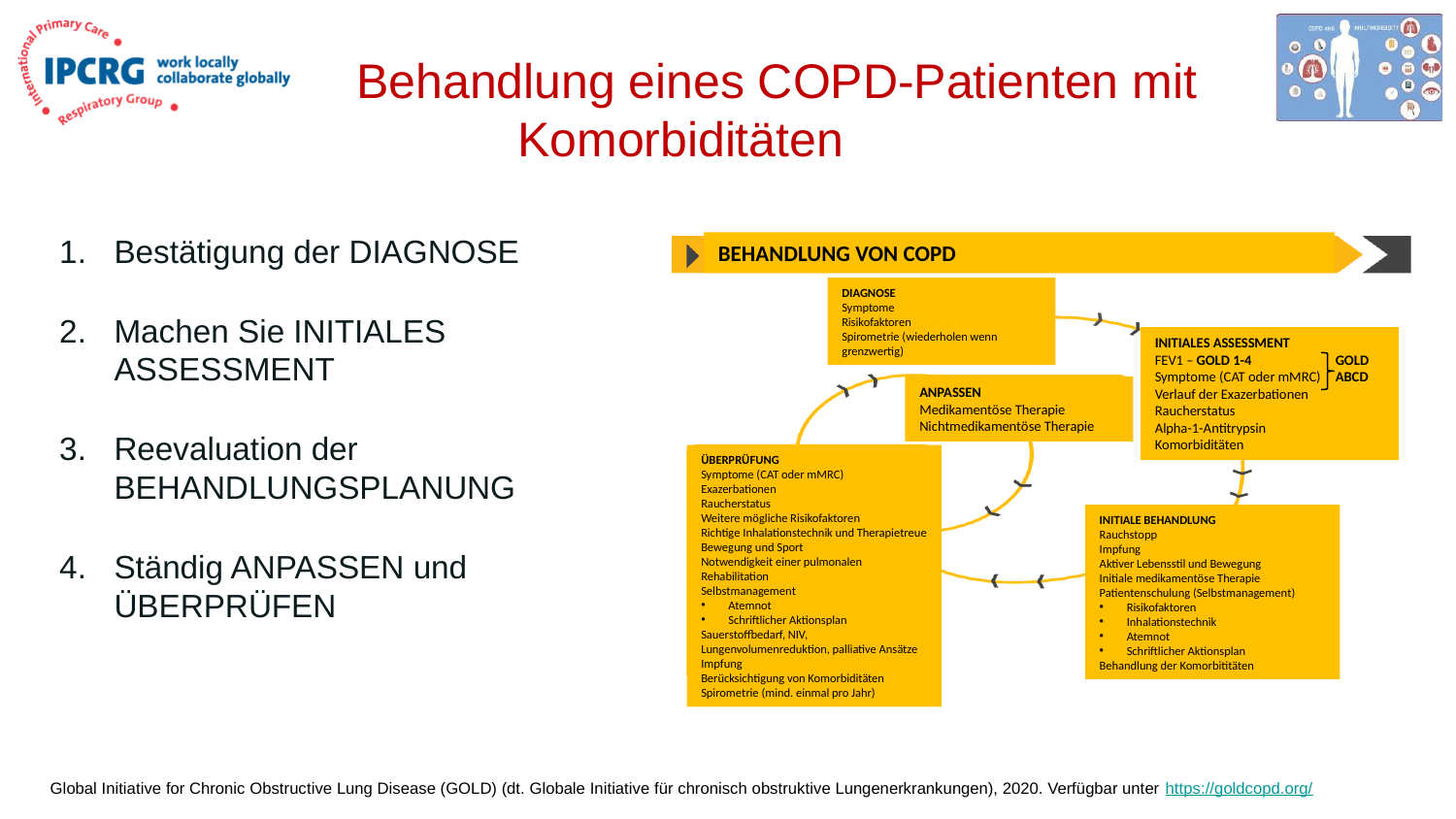

# Behandlung eines COPD-Patienten mit Komorbiditäten
Bestätigung der DIAGNOSE

Machen Sie INITIALES ASSESSMENT

Reevaluation der BEHANDLUNGSPLANUNG

Ständig ANPASSEN und ÜBERPRÜFEN
BEHANDLUNG VON COPD

DIAGNOSE
Symptome
Risikofaktoren
Spirometrie (wiederholen wenn grenzwertig)
INITIALES ASSESSMENT
FEV1 – GOLD 1-4
Symptome (CAT oder mMRC)
Verlauf der Exazerbationen
Raucherstatus
Alpha-1-Antitrypsin
Komorbiditäten

GOLD
ABCD

ANPASSEN
Medikamentöse Therapie
Nichtmedikamentöse Therapie
ÜBERPRÜFUNG
Symptome (CAT oder mMRC)
Exazerbationen
Raucherstatus
Weitere mögliche Risikofaktoren
Richtige Inhalationstechnik und Therapietreue
Bewegung und Sport
Notwendigkeit einer pulmonalen Rehabilitation
Selbstmanagement
Atemnot
Schriftlicher Aktionsplan
Sauerstoffbedarf, NIV, Lungenvolumenreduktion, palliative Ansätze
Impfung
Berücksichtigung von Komorbiditäten
Spirometrie (mind. einmal pro Jahr)
INITIALE BEHANDLUNG
Rauchstopp
Impfung
Aktiver Lebensstil und Bewegung
Initiale medikamentöse Therapie
Patientenschulung (Selbstmanagement)
Risikofaktoren
Inhalationstechnik
Atemnot
Schriftlicher Aktionsplan
Behandlung der Komorbititäten
Global Initiative for Chronic Obstructive Lung Disease (GOLD) (dt. Globale Initiative für chronisch obstruktive Lungenerkrankungen), 2020. Verfügbar unter https://goldcopd.org/